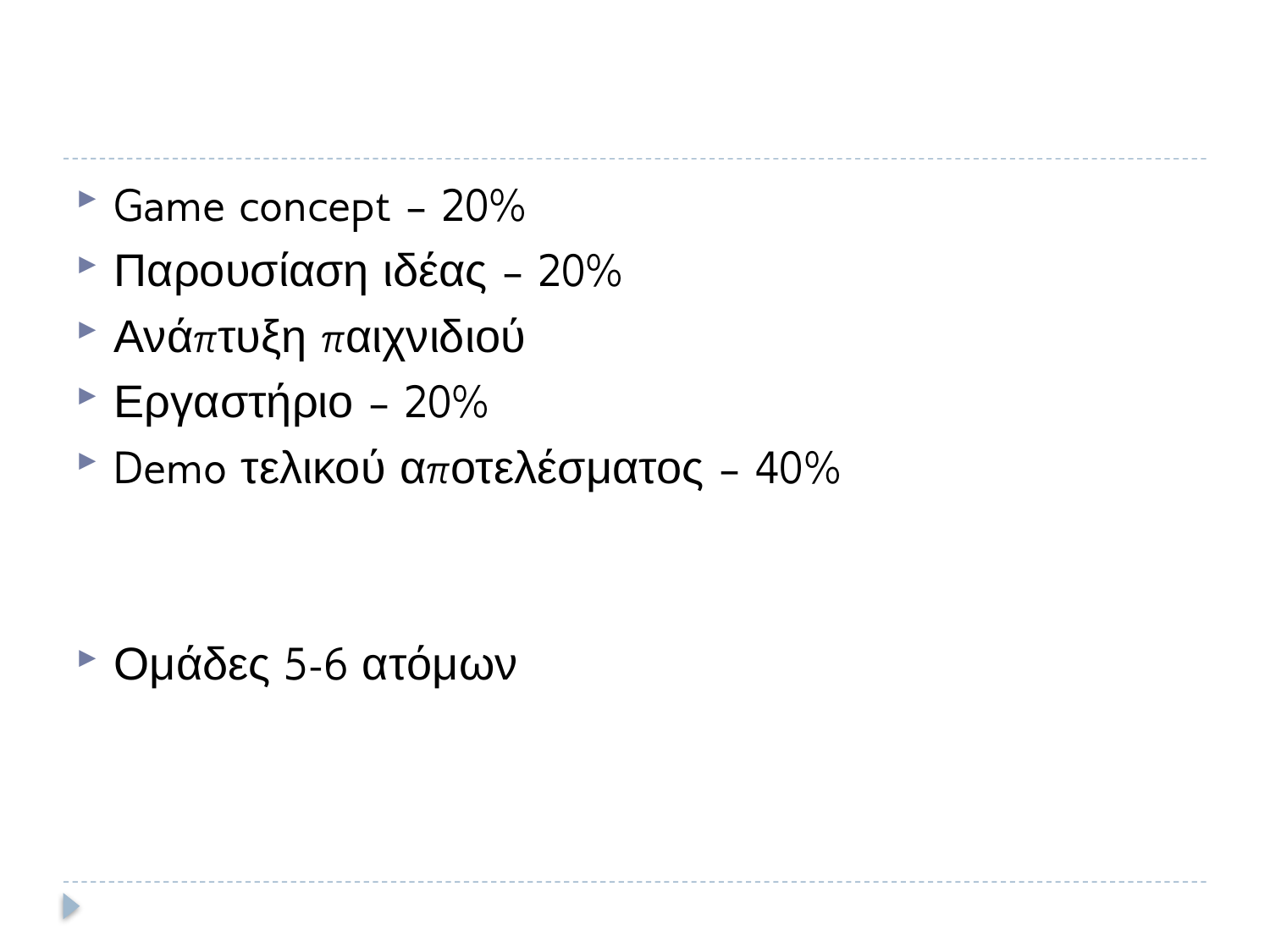

#
Game concept – 20%
Παρουσίαση ιδέας – 20%
Ανάπτυξη παιχνιδιού
Εργαστήριο – 20%
Demo τελικού αποτελέσματος – 40%

Ομάδες 5-6 ατόμων